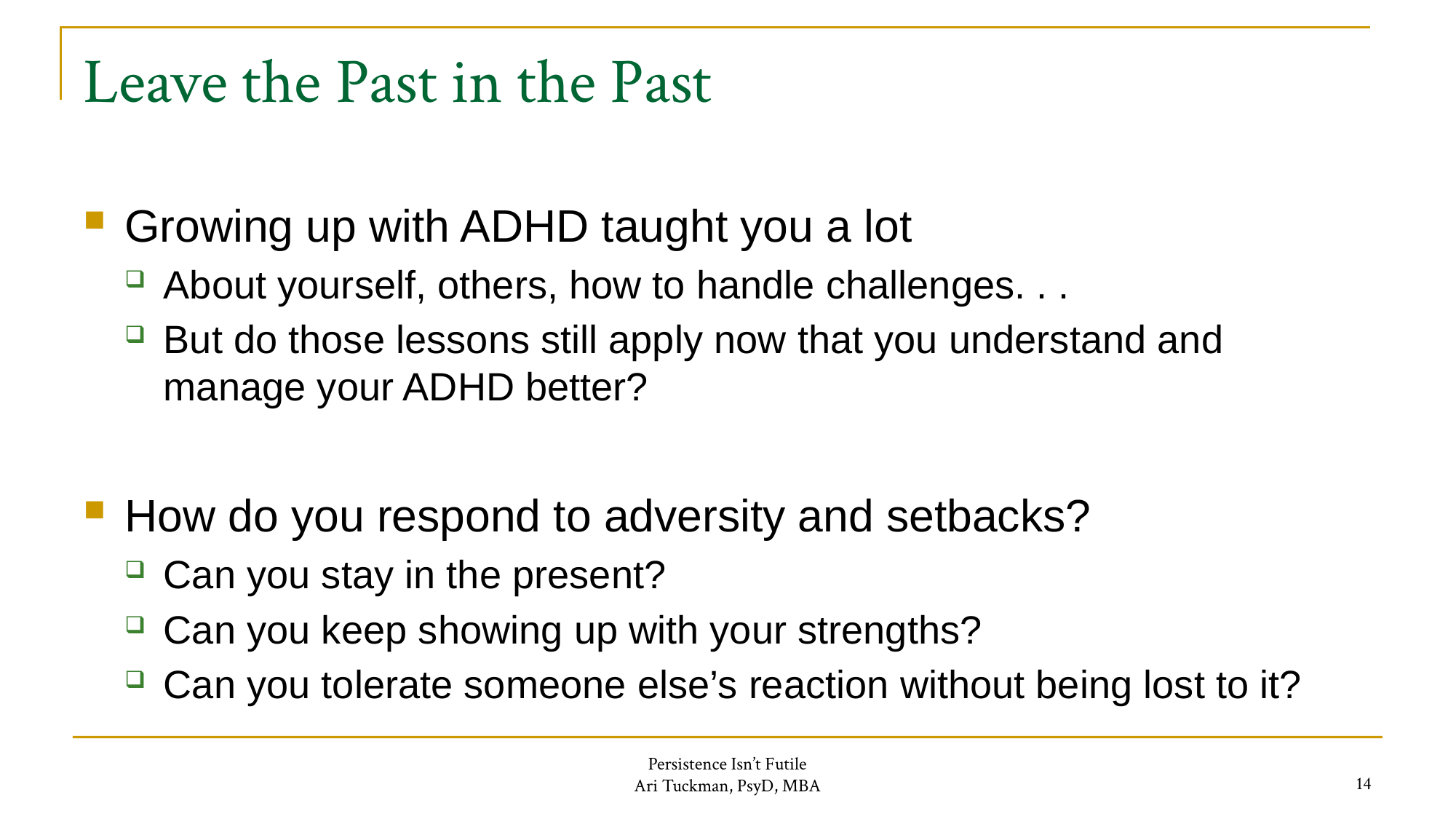

# Leave the Past in the Past
Growing up with ADHD taught you a lot
About yourself, others, how to handle challenges. . .
But do those lessons still apply now that you understand and manage your ADHD better?

How do you respond to adversity and setbacks?
Can you stay in the present?
Can you keep showing up with your strengths?
Can you tolerate someone else’s reaction without being lost to it?
14
Persistence Isn’t Futile
Ari Tuckman, PsyD, MBA